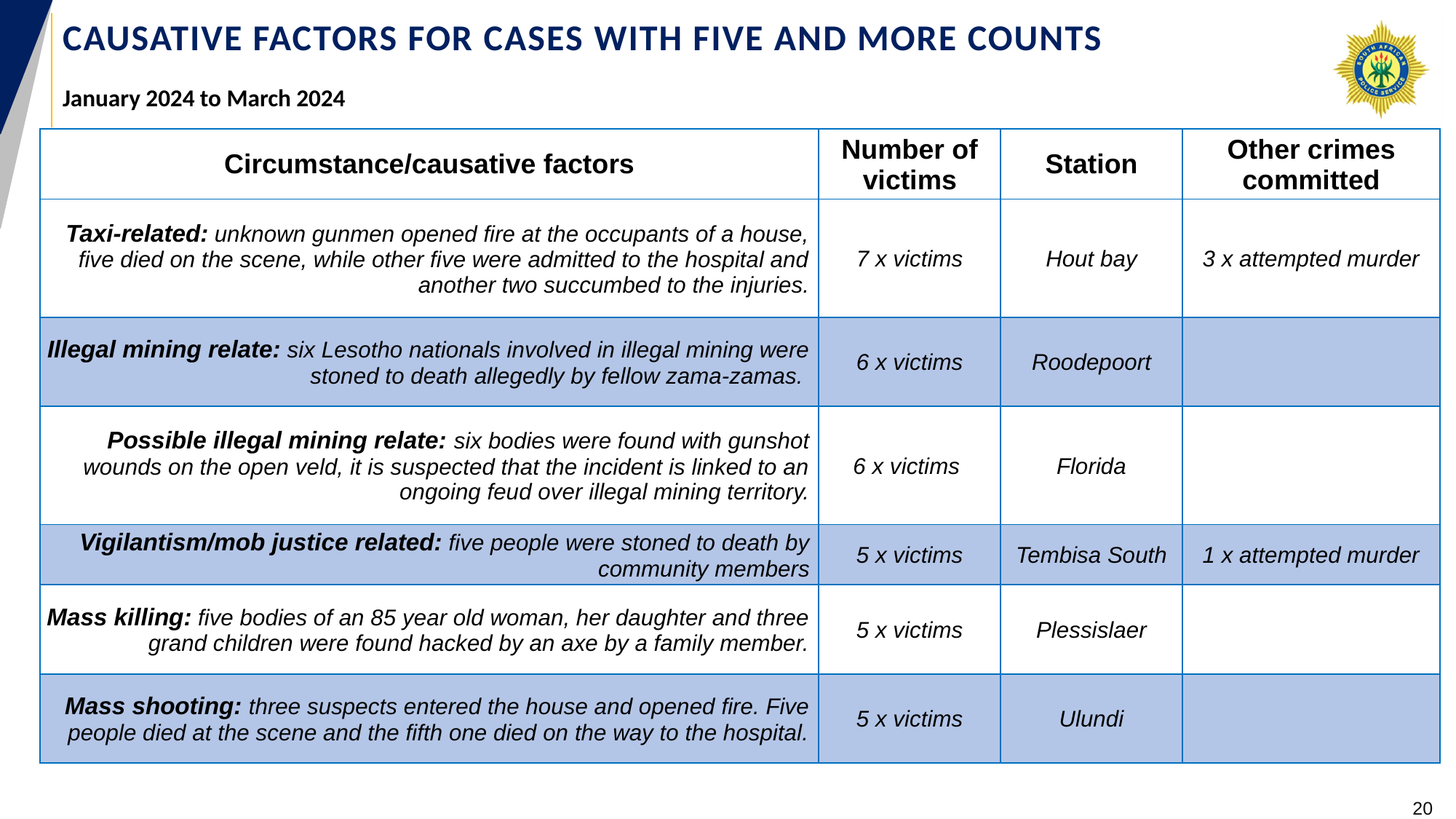

# Causative factors for cases with five and more counts
January 2024 to March 2024
| Circumstance/causative factors | Number of victims | Station | Other crimes committed |
| --- | --- | --- | --- |
| Taxi-related: unknown gunmen opened fire at the occupants of a house, five died on the scene, while other five were admitted to the hospital and another two succumbed to the injuries. | 7 x victims | Hout bay | 3 x attempted murder |
| Illegal mining relate: six Lesotho nationals involved in illegal mining were stoned to death allegedly by fellow zama-zamas. | 6 x victims | Roodepoort |  |
| Possible illegal mining relate: six bodies were found with gunshot wounds on the open veld, it is suspected that the incident is linked to an ongoing feud over illegal mining territory. | 6 x victims | Florida |  |
| Vigilantism/mob justice related: five people were stoned to death by community members | 5 x victims | Tembisa South | 1 x attempted murder |
| Mass killing: five bodies of an 85 year old woman, her daughter and three grand children were found hacked by an axe by a family member. | 5 x victims | Plessislaer |  |
| Mass shooting: three suspects entered the house and opened fire. Five people died at the scene and the fifth one died on the way to the hospital. | 5 x victims | Ulundi |  |
20